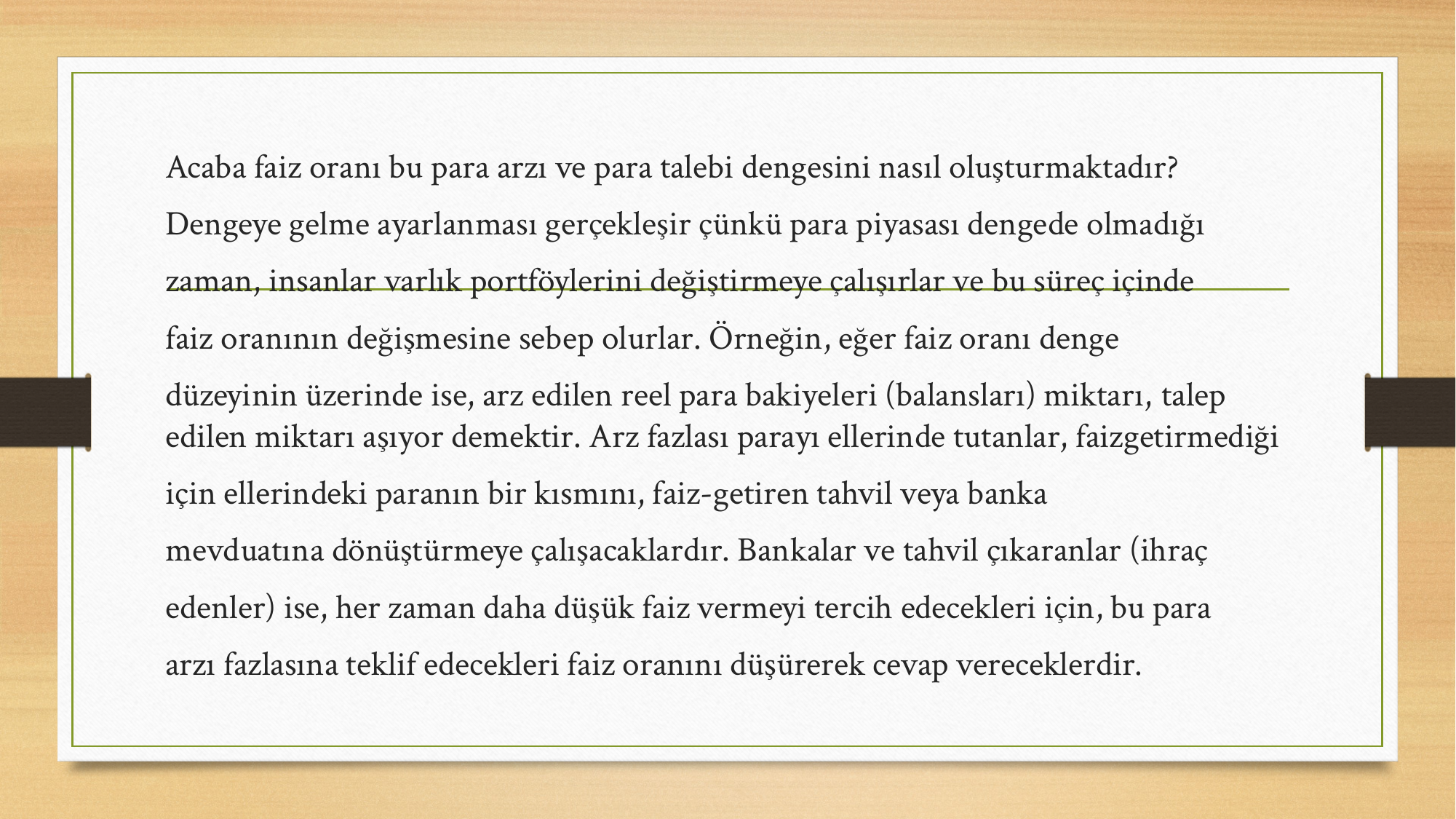

#
Acaba faiz oranı bu para arzı ve para talebi dengesini nasıl oluşturmaktadır?
Dengeye gelme ayarlanması gerçekleşir çünkü para piyasası dengede olmadığı
zaman, insanlar varlık portföylerini değiştirmeye çalışırlar ve bu süreç içinde
faiz oranının değişmesine sebep olurlar. Örneğin, eğer faiz oranı denge
düzeyinin üzerinde ise, arz edilen reel para bakiyeleri (balansları) miktarı, talep edilen miktarı aşıyor demektir. Arz fazlası parayı ellerinde tutanlar, faizgetirmediği
için ellerindeki paranın bir kısmını, faiz-getiren tahvil veya banka
mevduatına dönüştürmeye çalışacaklardır. Bankalar ve tahvil çıkaranlar (ihraç
edenler) ise, her zaman daha düşük faiz vermeyi tercih edecekleri için, bu para
arzı fazlasına teklif edecekleri faiz oranını düşürerek cevap vereceklerdir.